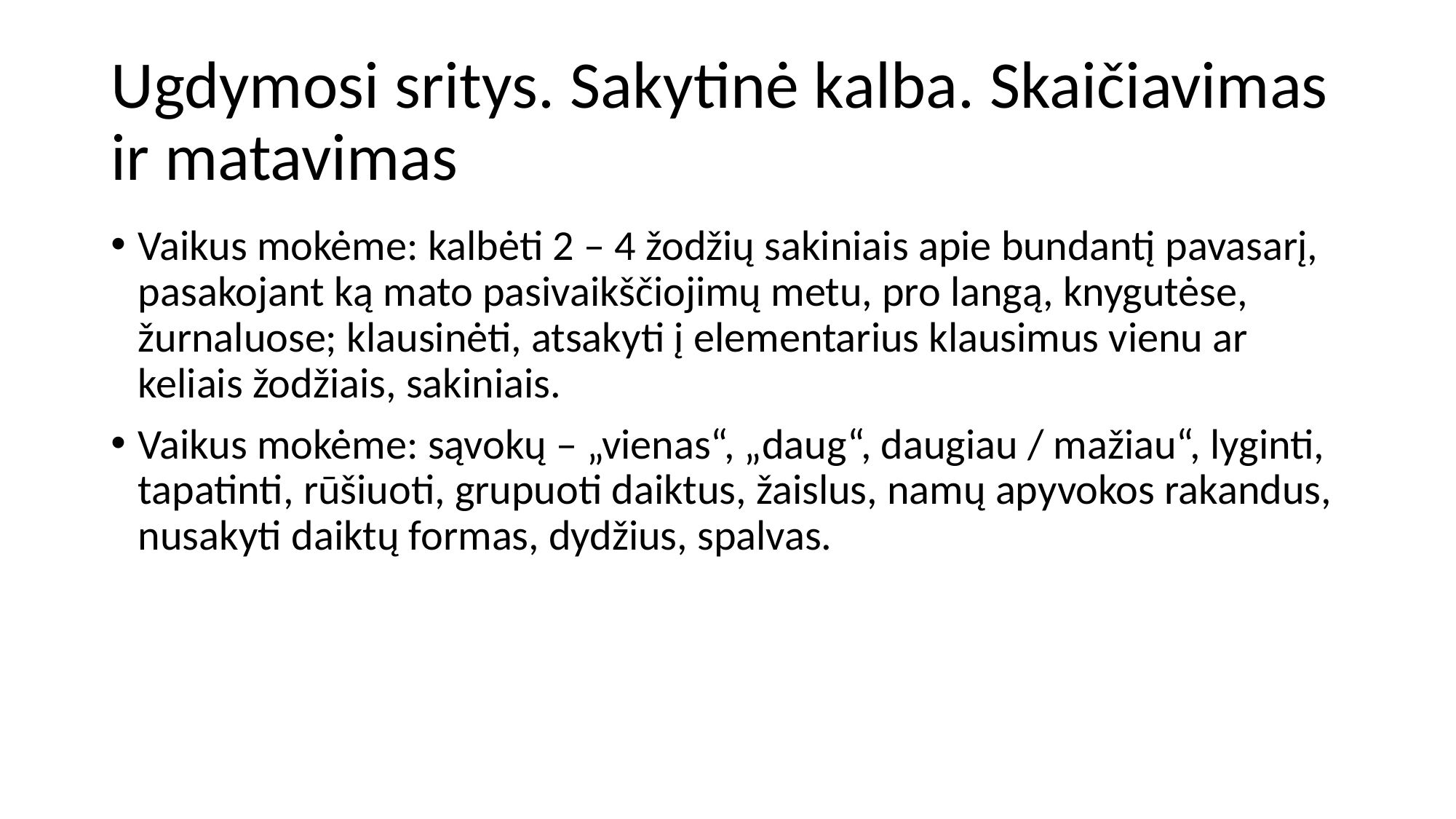

# Ugdymosi sritys. Sakytinė kalba. Skaičiavimas ir matavimas
Vaikus mokėme: kalbėti 2 – 4 žodžių sakiniais apie bundantį pavasarį, pasakojant ką mato pasivaikščiojimų metu, pro langą, knygutėse, žurnaluose; klausinėti, atsakyti į elementarius klausimus vienu ar keliais žodžiais, sakiniais.
Vaikus mokėme: sąvokų – „vienas“, „daug“, daugiau / mažiau“, lyginti, tapatinti, rūšiuoti, grupuoti daiktus, žaislus, namų apyvokos rakandus, nusakyti daiktų formas, dydžius, spalvas.